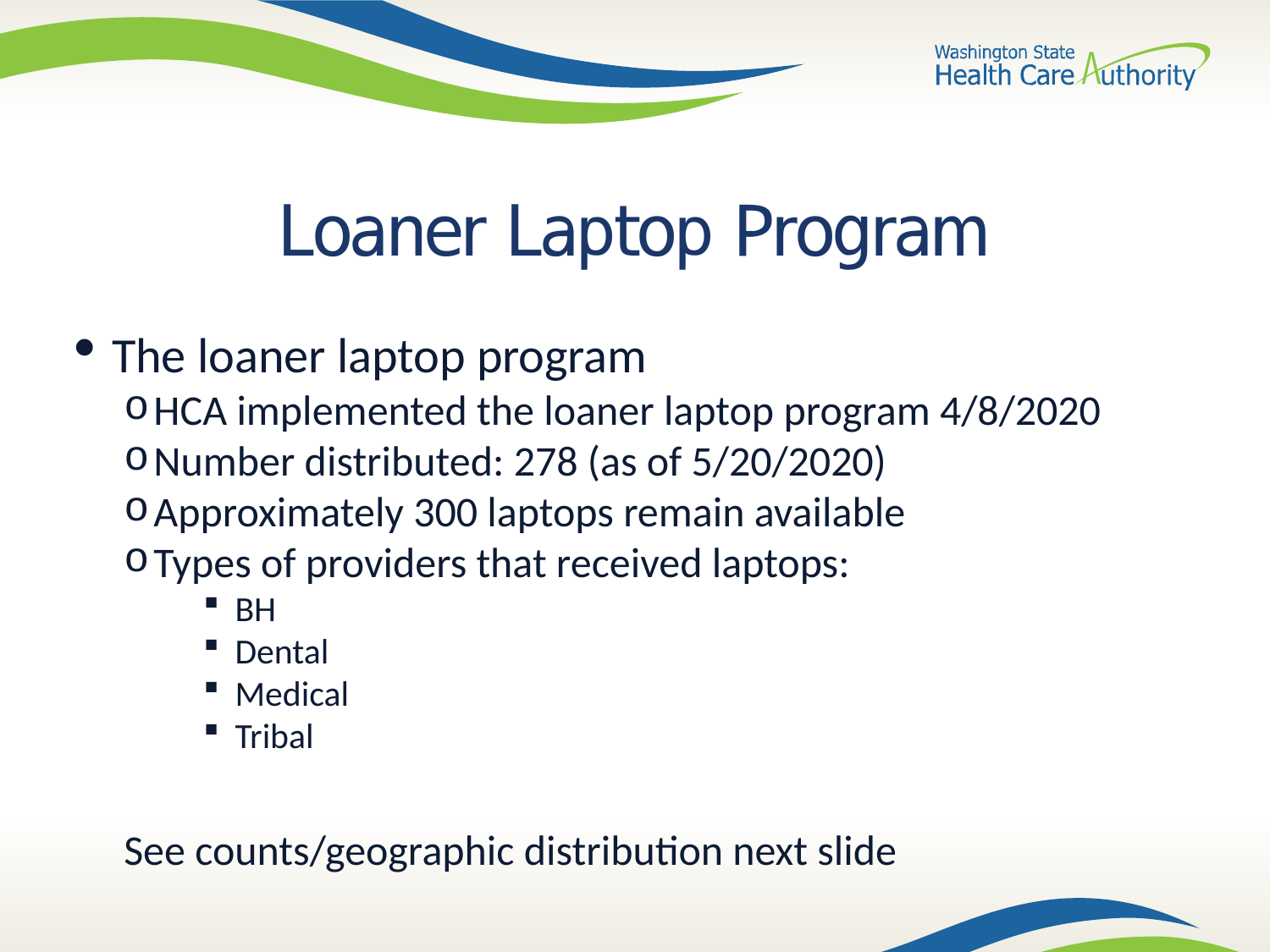

# Loaner Laptop Program
The loaner laptop program
HCA implemented the loaner laptop program 4/8/2020
Number distributed: 278 (as of 5/20/2020)
Approximately 300 laptops remain available
Types of providers that received laptops:
BH
Dental
Medical
Tribal

See counts/geographic distribution next slide